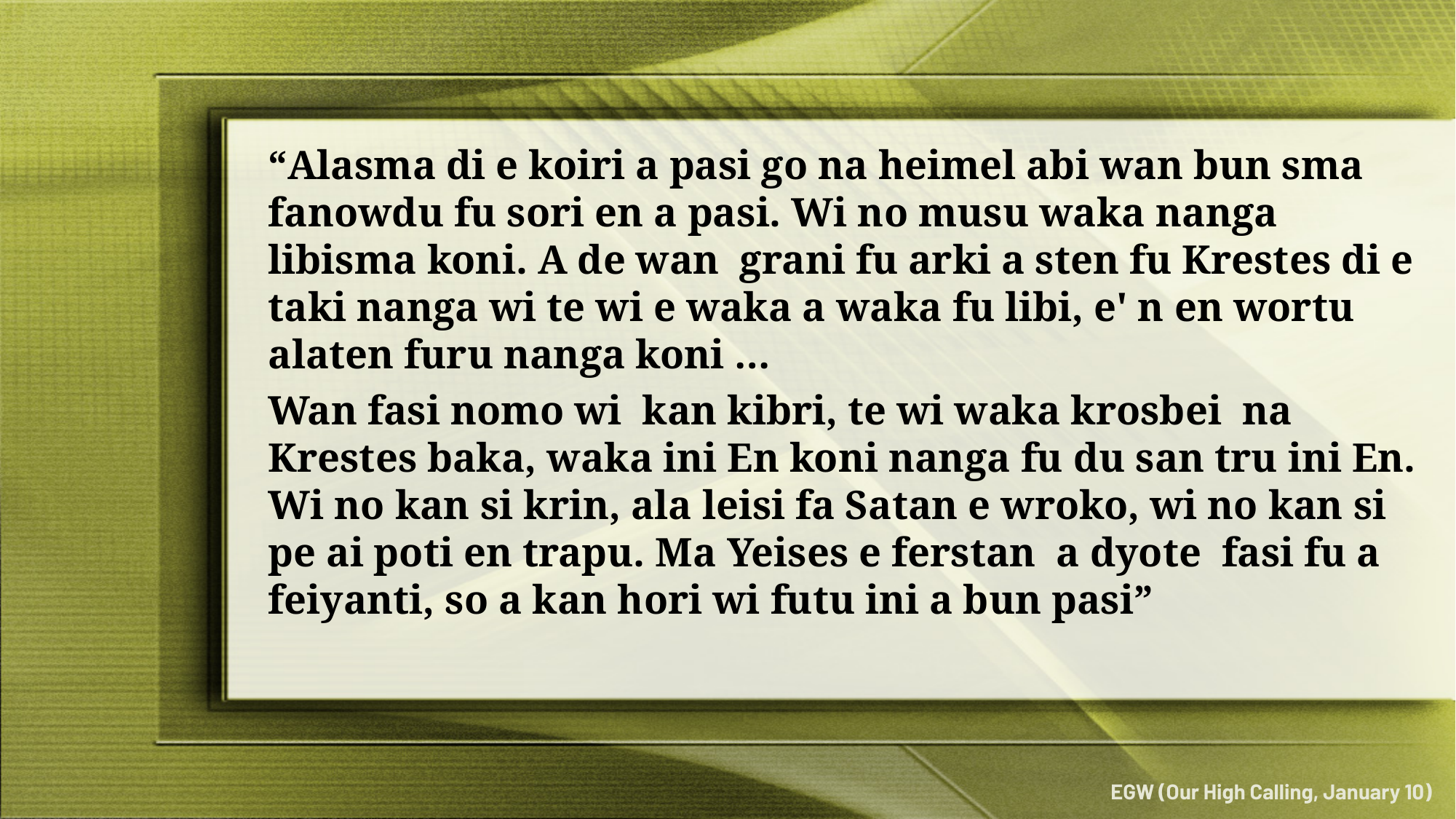

“Alasma di e koiri a pasi go na heimel abi wan bun sma fanowdu fu sori en a pasi. Wi no musu waka nanga libisma koni. A de wan  grani fu arki a sten fu Krestes di e taki nanga wi te wi e waka a waka fu libi, e' n en wortu alaten furu nanga koni …
Wan fasi nomo wi  kan kibri, te wi waka krosbei  na Krestes baka, waka ini En koni nanga fu du san tru ini En. Wi no kan si krin, ala leisi fa Satan e wroko, wi no kan si pe ai poti en trapu. Ma Yeises e ferstan  a dyote  fasi fu a feiyanti, so a kan hori wi futu ini a bun pasi”
EGW (Our High Calling, January 10)